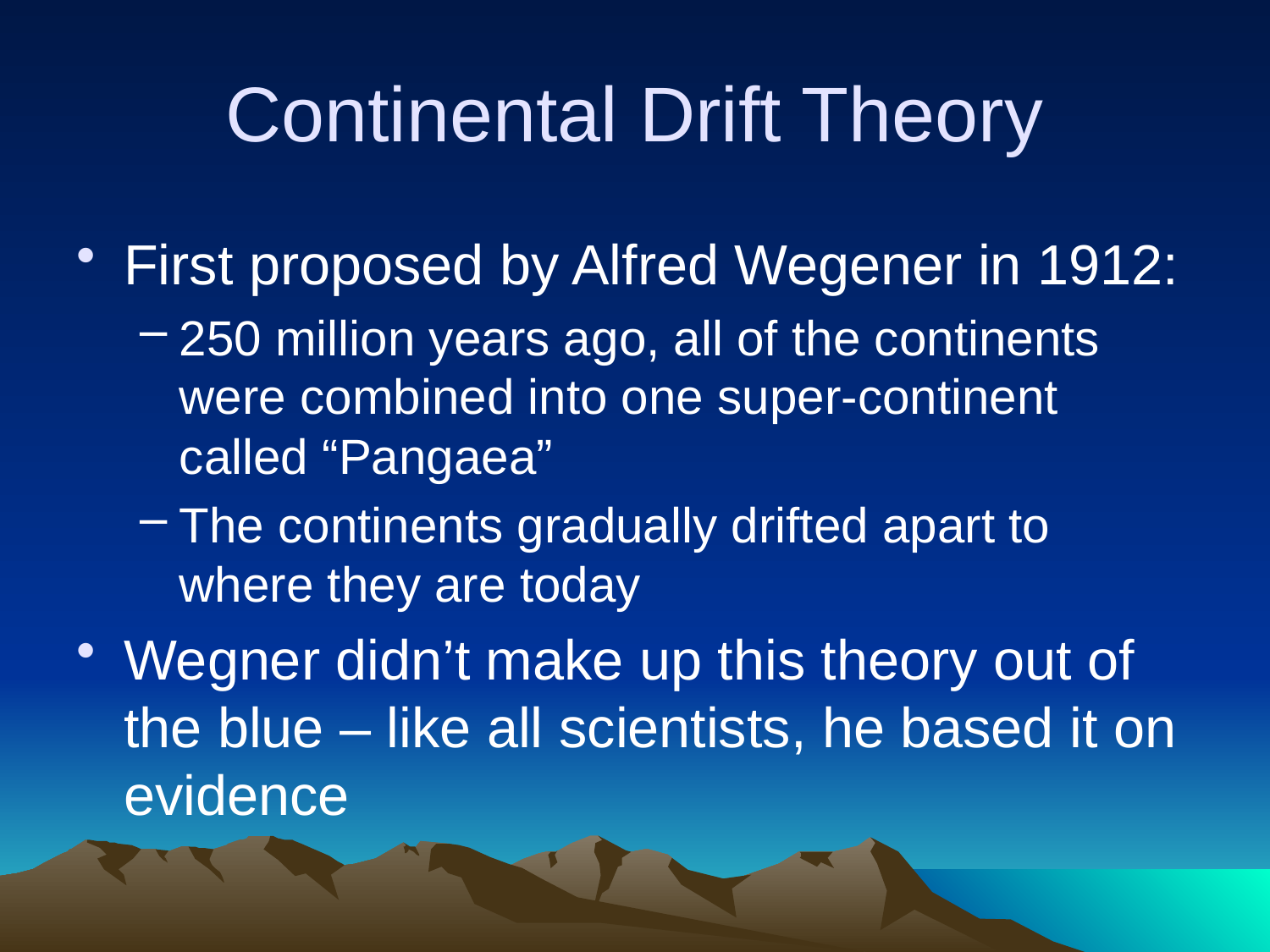

# Continental Drift Theory
First proposed by Alfred Wegener in 1912:
250 million years ago, all of the continents were combined into one super-continent called “Pangaea”
The continents gradually drifted apart to where they are today
Wegner didn’t make up this theory out of the blue – like all scientists, he based it on evidence